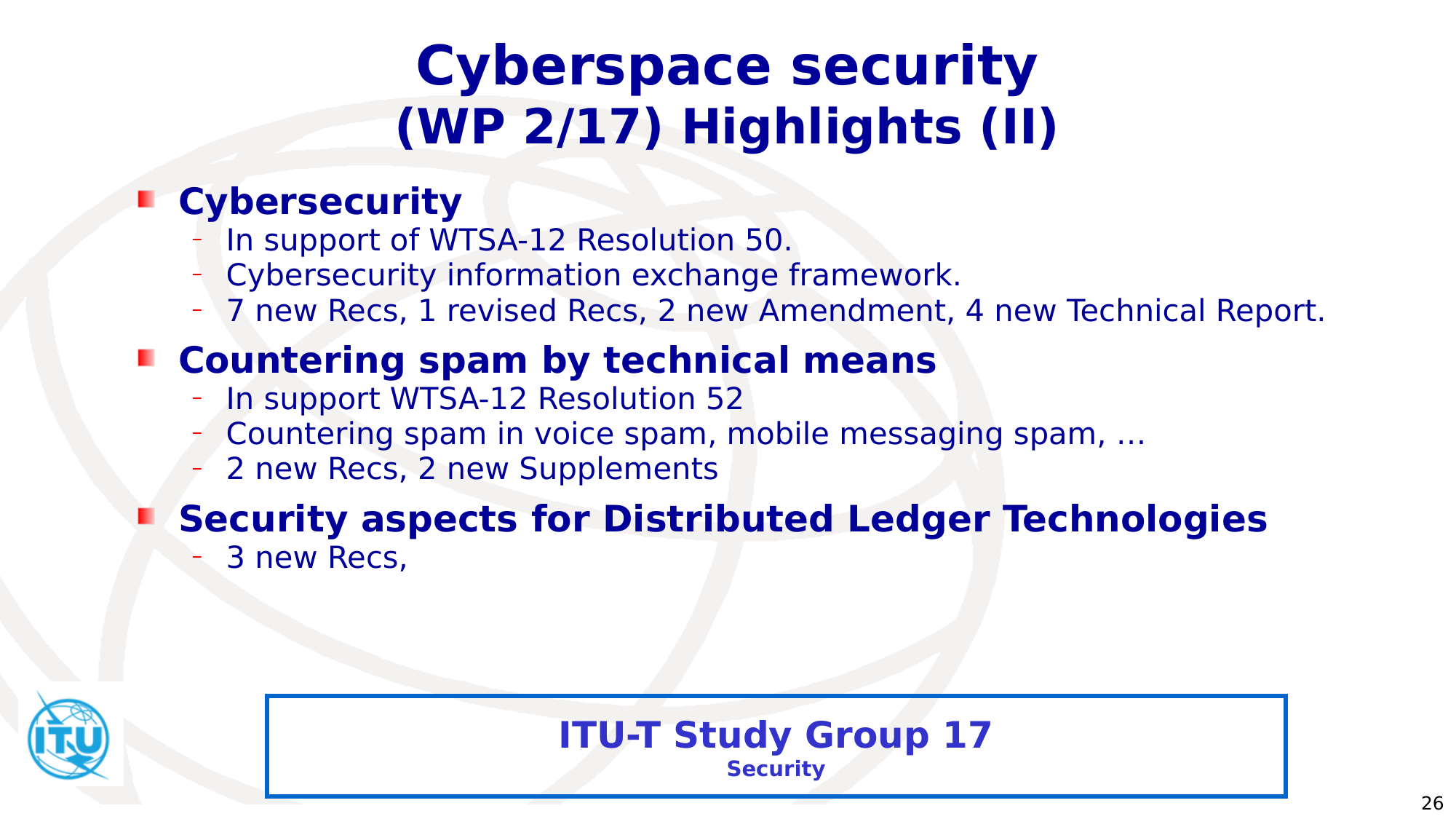

# Cyberspace security (WP 2/17) Highlights (II)
Cybersecurity
In support of WTSA-12 Resolution 50.
Cybersecurity information exchange framework.
7 new Recs, 1 revised Recs, 2 new Amendment, 4 new Technical Report.
Countering spam by technical means
In support WTSA-12 Resolution 52
Countering spam in voice spam, mobile messaging spam, …
2 new Recs, 2 new Supplements
Security aspects for Distributed Ledger Technologies
3 new Recs,